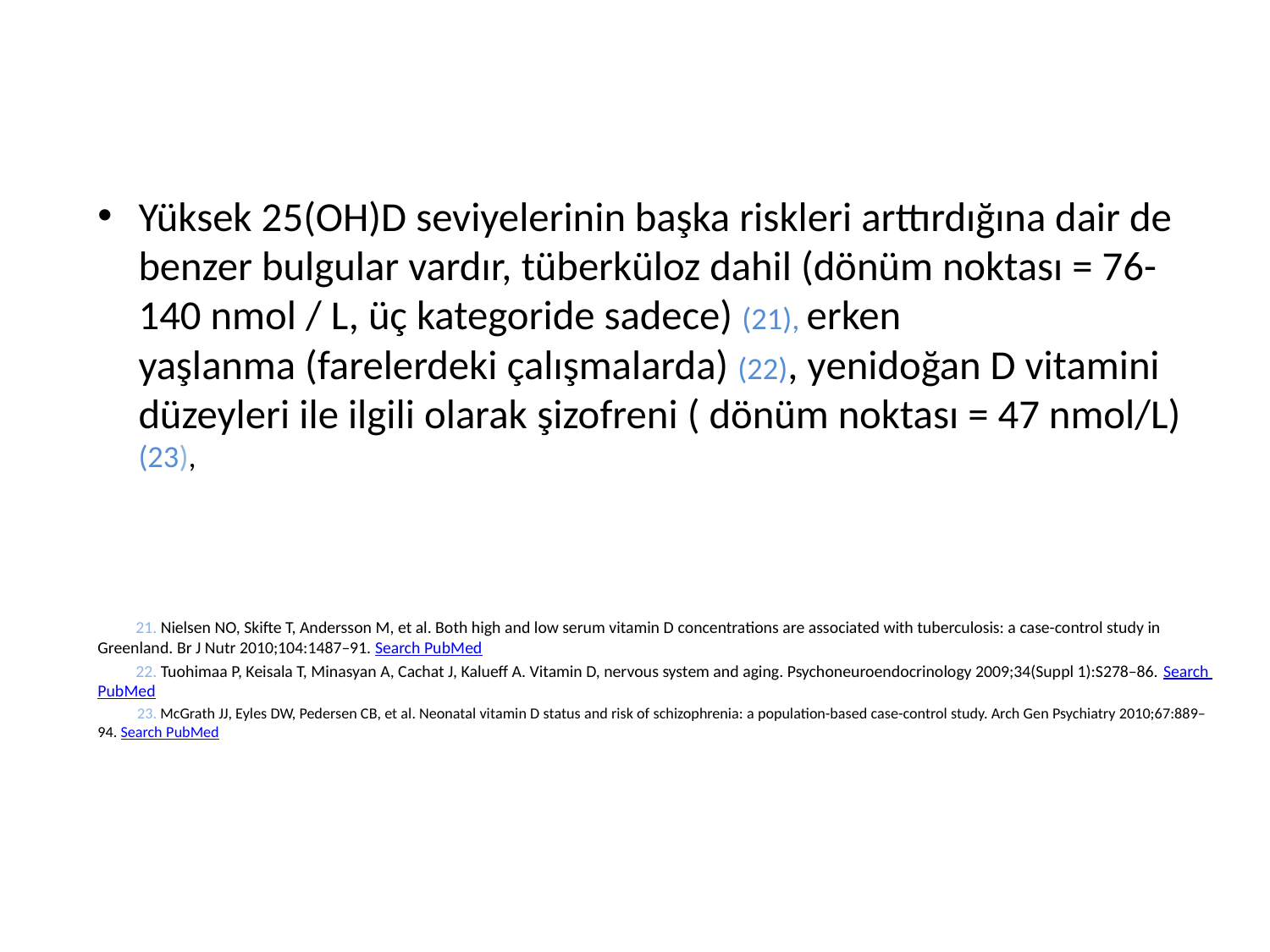

#

Yüksek 25(OH)D seviyelerinin başka riskleri arttırdığına dair de benzer bulgular vardır, tüberküloz dahil (dönüm noktası = 76-140 nmol / L, üç kategoride sadece) (21), erken yaşlanma (farelerdeki çalışmalarda) (22), yenidoğan D vitamini düzeyleri ile ilgili olarak şizofreni ( dönüm noktası = 47 nmol/L) (23),

          21. Nielsen NO, Skifte T, Andersson M, et al. Both high and low serum vitamin D concentrations are associated with tuberculosis: a case-control study in Greenland. Br J Nutr 2010;104:1487–91. Search PubMed
          22. Tuohimaa P, Keisala T, Minasyan A, Cachat J, Kalueff A. Vitamin D, nervous system and aging. Psychoneuroendocrinology 2009;34(Suppl 1):S278–86. Search PubMed
           23. McGrath JJ, Eyles DW, Pedersen CB, et al. Neonatal vitamin D status and risk of schizophrenia: a population-based case-control study. Arch Gen Psychiatry 2010;67:889–94. Search PubMed